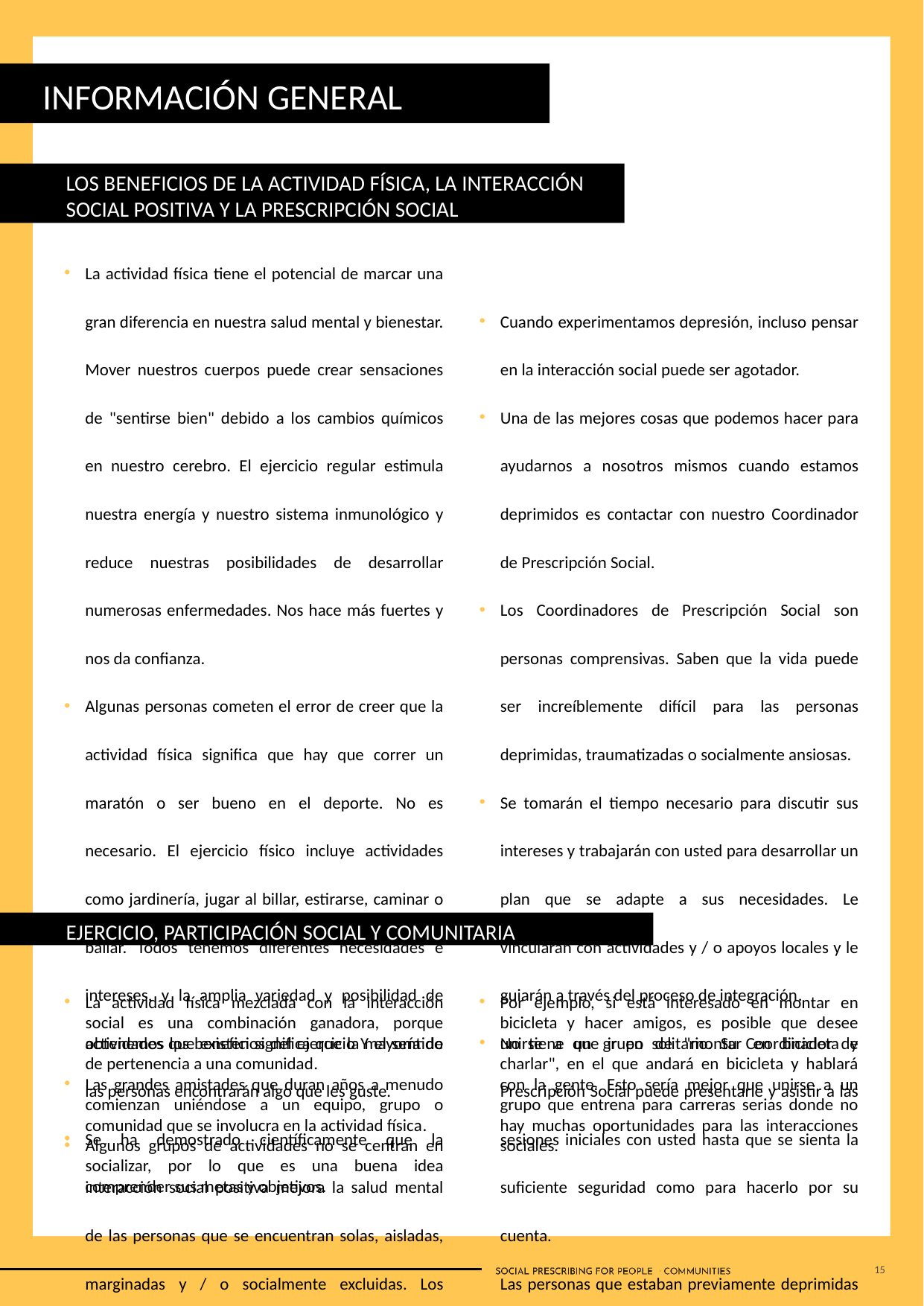

INFORMACIÓN GENERAL
LOS BENEFICIOS DE LA ACTIVIDAD FÍSICA, LA INTERACCIÓN SOCIAL POSITIVA Y LA PRESCRIPCIÓN SOCIAL
La actividad física tiene el potencial de marcar una gran diferencia en nuestra salud mental y bienestar. Mover nuestros cuerpos puede crear sensaciones de "sentirse bien" debido a los cambios químicos en nuestro cerebro. El ejercicio regular estimula nuestra energía y nuestro sistema inmunológico y reduce nuestras posibilidades de desarrollar numerosas enfermedades. Nos hace más fuertes y nos da confianza.
Algunas personas cometen el error de creer que la actividad física significa que hay que correr un maratón o ser bueno en el deporte. No es necesario. El ejercicio físico incluye actividades como jardinería, jugar al billar, estirarse, caminar o bailar. Todos tenemos diferentes necesidades e intereses, y la amplia variedad y posibilidad de actividades que existen significa que la mayoría de las personas encontrarán algo que les guste.
Se ha demostrado científicamente que la interacción social positiva mejora la salud mental de las personas que se encuentran solas, aisladas, marginadas y / o socialmente excluidas. Los científicos han descubierto que conectarse con otras personas puede conducir a niveles reducidos de estrés, lo que a su vez ayuda a prevenir enfermedades cardíacas, regula la insulina, mejora el sistema inmunológico y beneficia la función intestinal.
Por otro lado, la falta de interacción social positiva puede provocar deterioro cognitivo, depresión y muerte prematura.

Cuando experimentamos depresión, incluso pensar en la interacción social puede ser agotador.
Una de las mejores cosas que podemos hacer para ayudarnos a nosotros mismos cuando estamos deprimidos es contactar con nuestro Coordinador de Prescripción Social.
Los Coordinadores de Prescripción Social son personas comprensivas. Saben que la vida puede ser increíblemente difícil para las personas deprimidas, traumatizadas o socialmente ansiosas.
Se tomarán el tiempo necesario para discutir sus intereses y trabajarán con usted para desarrollar un plan que se adapte a sus necesidades. Le vincularán con actividades y / o apoyos locales y le guiarán a través del proceso de integración.
No tiene que ir en solitario. Su Coordinador de Prescripción Social puede presentarle y asistir a las sesiones iniciales con usted hasta que se sienta la suficiente seguridad como para hacerlo por su cuenta.
Las personas que estaban previamente deprimidas han transformado totalmente sus vidas a través de la prescripción social y ¡afirman sentirse como una persona completamente diferente!
Tener sentido de pertenencia y amistad puede ser de gran ayuda para sentirse feliz y realizado. Saber que tenemos a alguien con quien hablar puede marcar la diferencia.
Hemos mencionado algunos de los beneficios de la actividad física y la interacción social. ¡Combinarlos aumenta su impacto positivo

EJERCICIO, PARTICIPACIÓN SOCIAL Y COMUNITARIA
La actividad física mezclada con la interacción social es una combinación ganadora, porque obtenemos los beneficios del ejercicio Y el sentido de pertenencia a una comunidad.
Las grandes amistades que duran años a menudo comienzan uniéndose a un equipo, grupo o comunidad que se involucra en la actividad física.
Algunos grupos de actividades no se centran en socializar, por lo que es una buena idea comprender sus metas y objetivos.
Por ejemplo, si está interesado en montar en bicicleta y hacer amigos, es posible que desee unirse a un grupo de "montar en bicicleta y charlar", en el que andará en bicicleta y hablará con la gente. Esto sería mejor que unirse a un grupo que entrena para carreras serias donde no hay muchas oportunidades para las interacciones sociales.
15